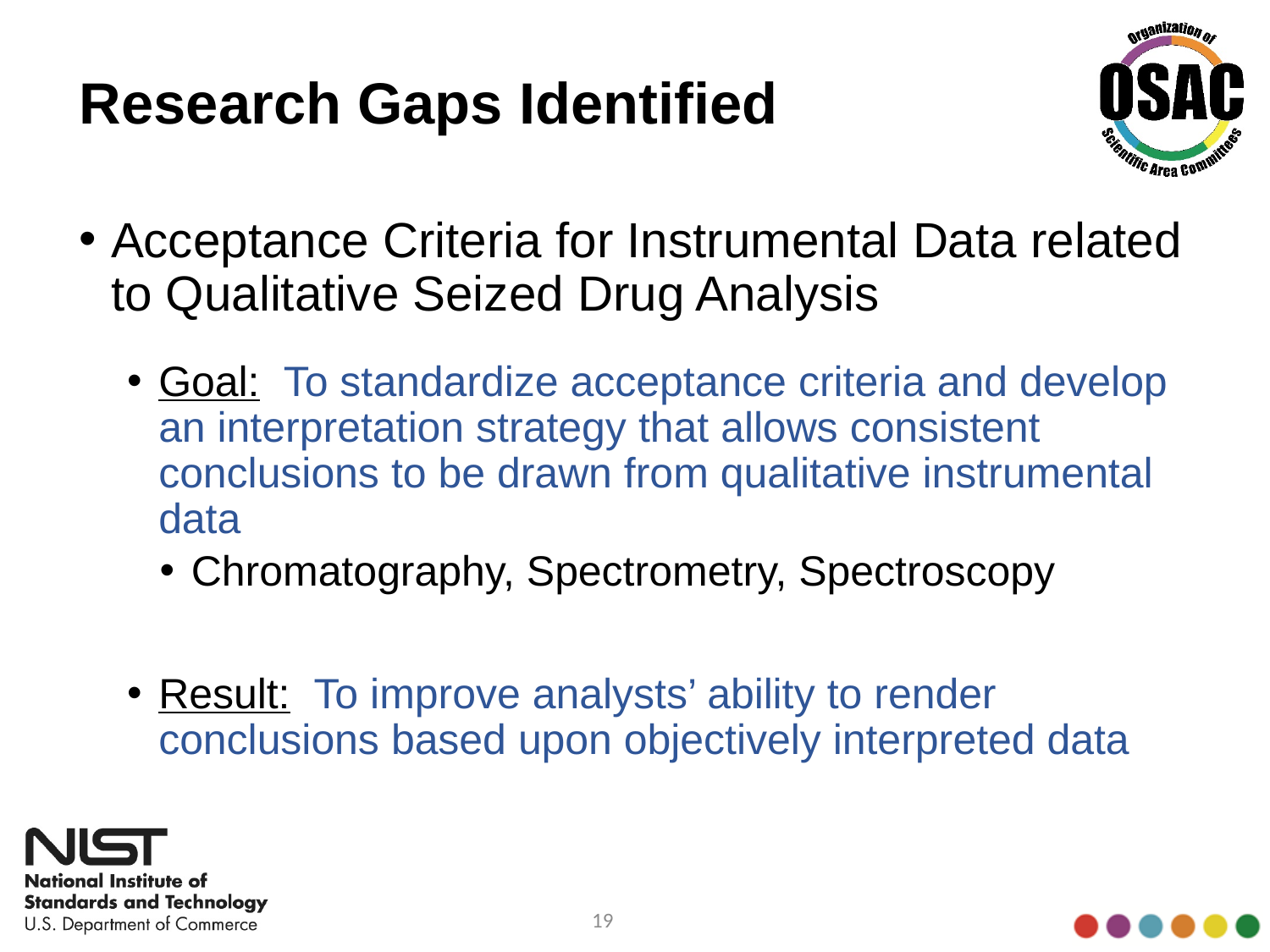

# Research Gaps Identified
Acceptance Criteria for Instrumental Data related to Qualitative Seized Drug Analysis

Goal:  To standardize acceptance criteria and develop an interpretation strategy that allows consistent conclusions to be drawn from qualitative instrumental data
Chromatography, Spectrometry, Spectroscopy

Result:  To improve analysts’ ability to render conclusions based upon objectively interpreted data
19